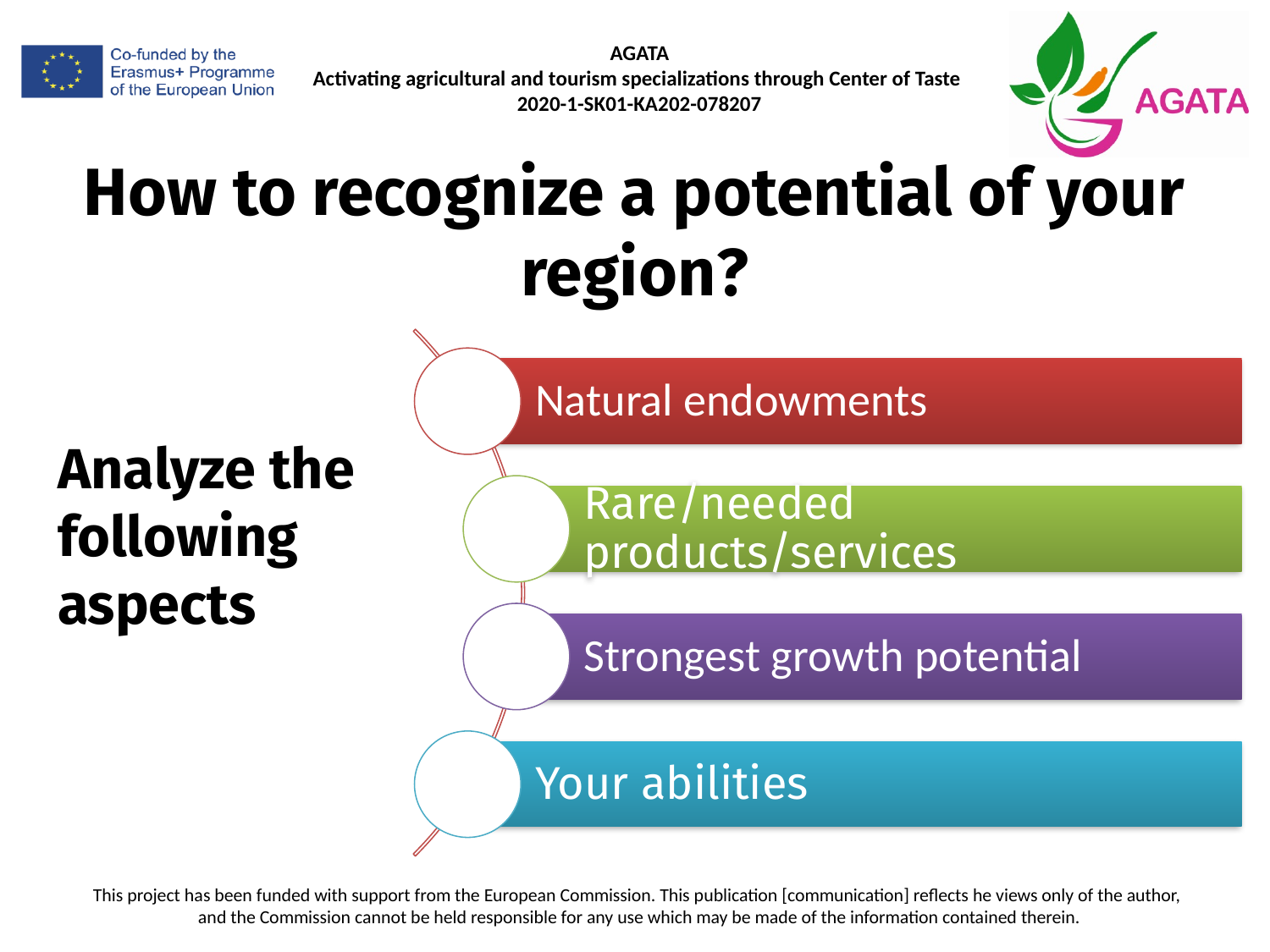

# How to recognize a potential of your region?
Natural endowments
Rare/needed products/services
Strongest growth potential
Your abilities
Analyze the following aspects